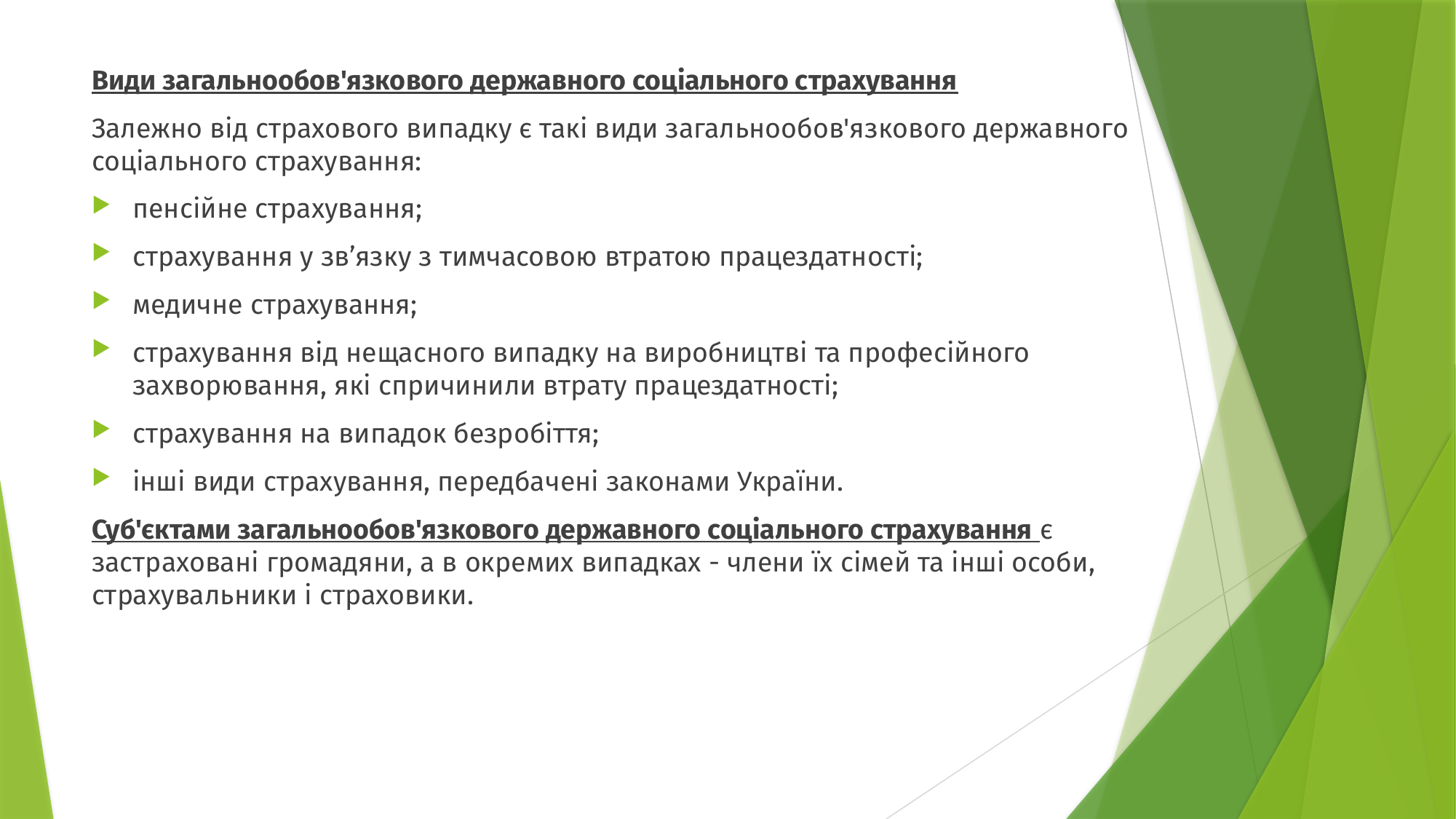

Види загальнообов'язкового державного соціального страхування
Залежно від страхового випадку є такі види загальнообов'язкового державного соціального страхування:
пенсійне страхування;
страхування у зв’язку з тимчасовою втратою працездатності;
медичне страхування;
страхування від нещасного випадку на виробництві та професійного захворювання, які спричинили втрату працездатності;
страхування на випадок безробіття;
інші види страхування, передбачені законами України.
Суб'єктами загальнообов'язкового державного соціального страхування є застраховані громадяни, а в окремих випадках - члени їх сімей та інші особи, страхувальники і страховики.